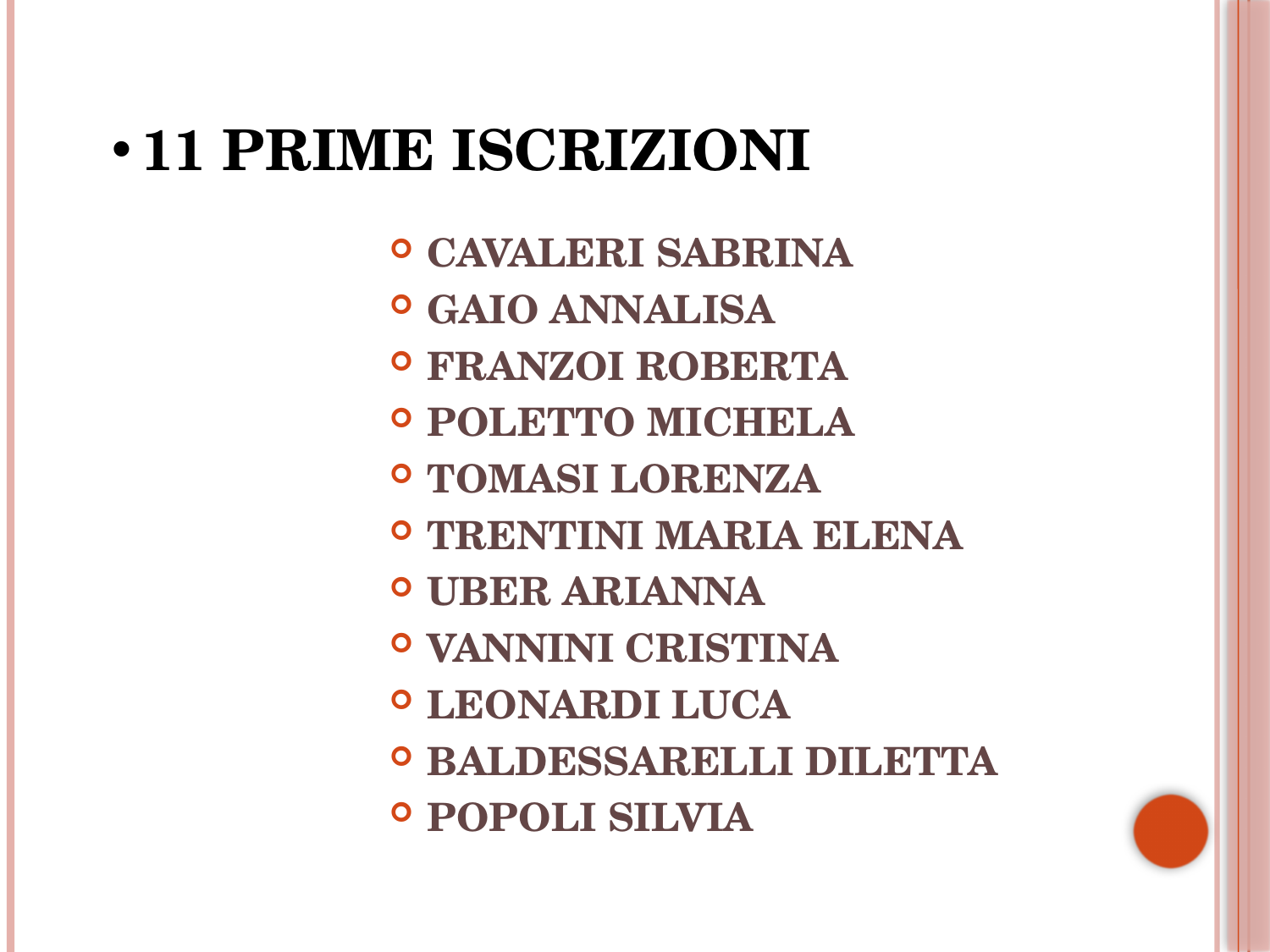

# 11 PRIME ISCRIZIONI
CAVALERI SABRINA
GAIO ANNALISA
FRANZOI ROBERTA
POLETTO MICHELA
TOMASI LORENZA
TRENTINI MARIA ELENA
UBER ARIANNA
VANNINI CRISTINA
LEONARDI LUCA
BALDESSARELLI DILETTA
POPOLI SILVIA